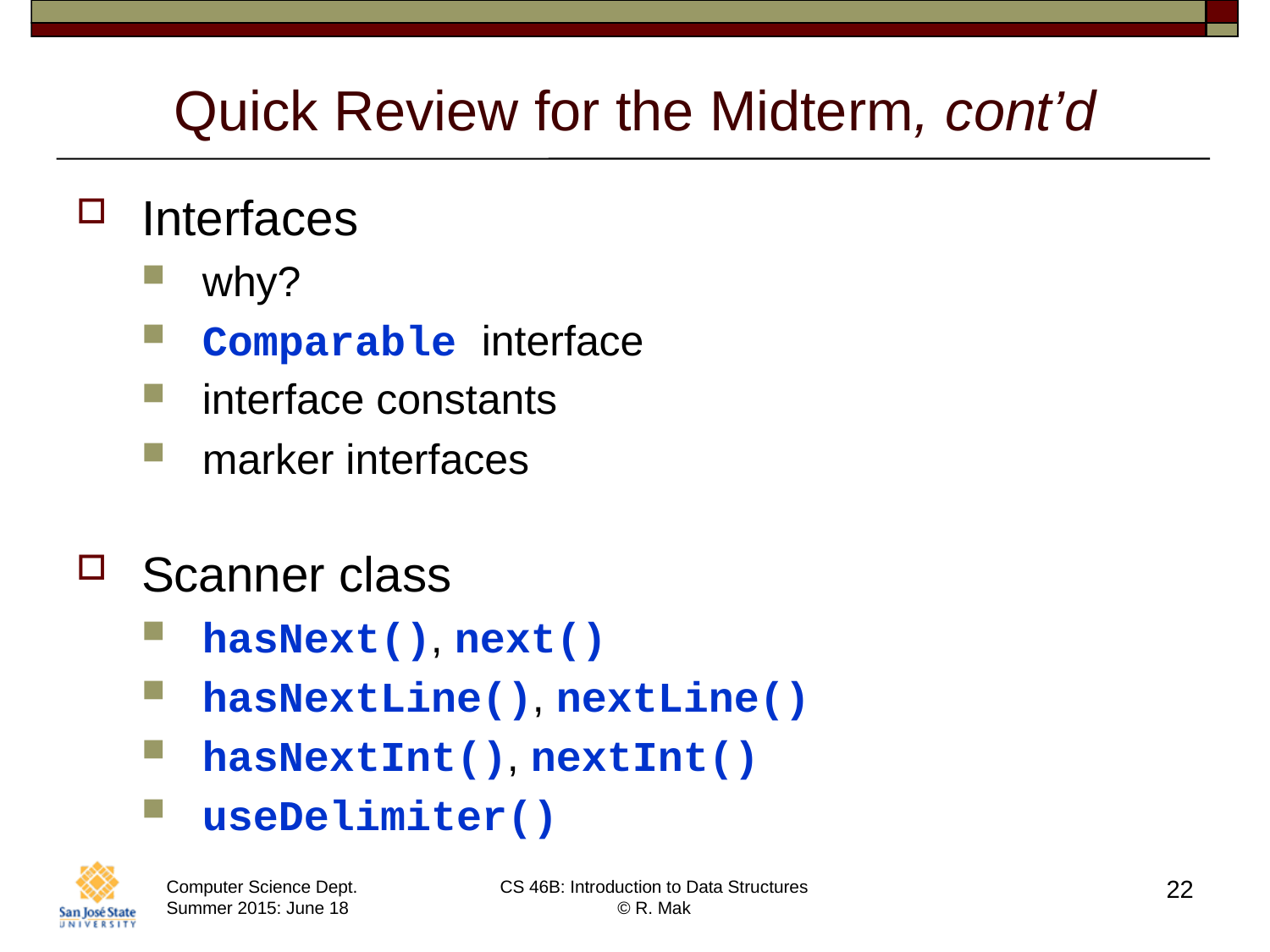

# Quick Review for the Midterm, cont’d
Interfaces
why?
Comparable interface
interface constants
marker interfaces

Scanner class
hasNext(), next()
hasNextLine(), nextLine()
hasNextInt(), nextInt()
useDelimiter()
22